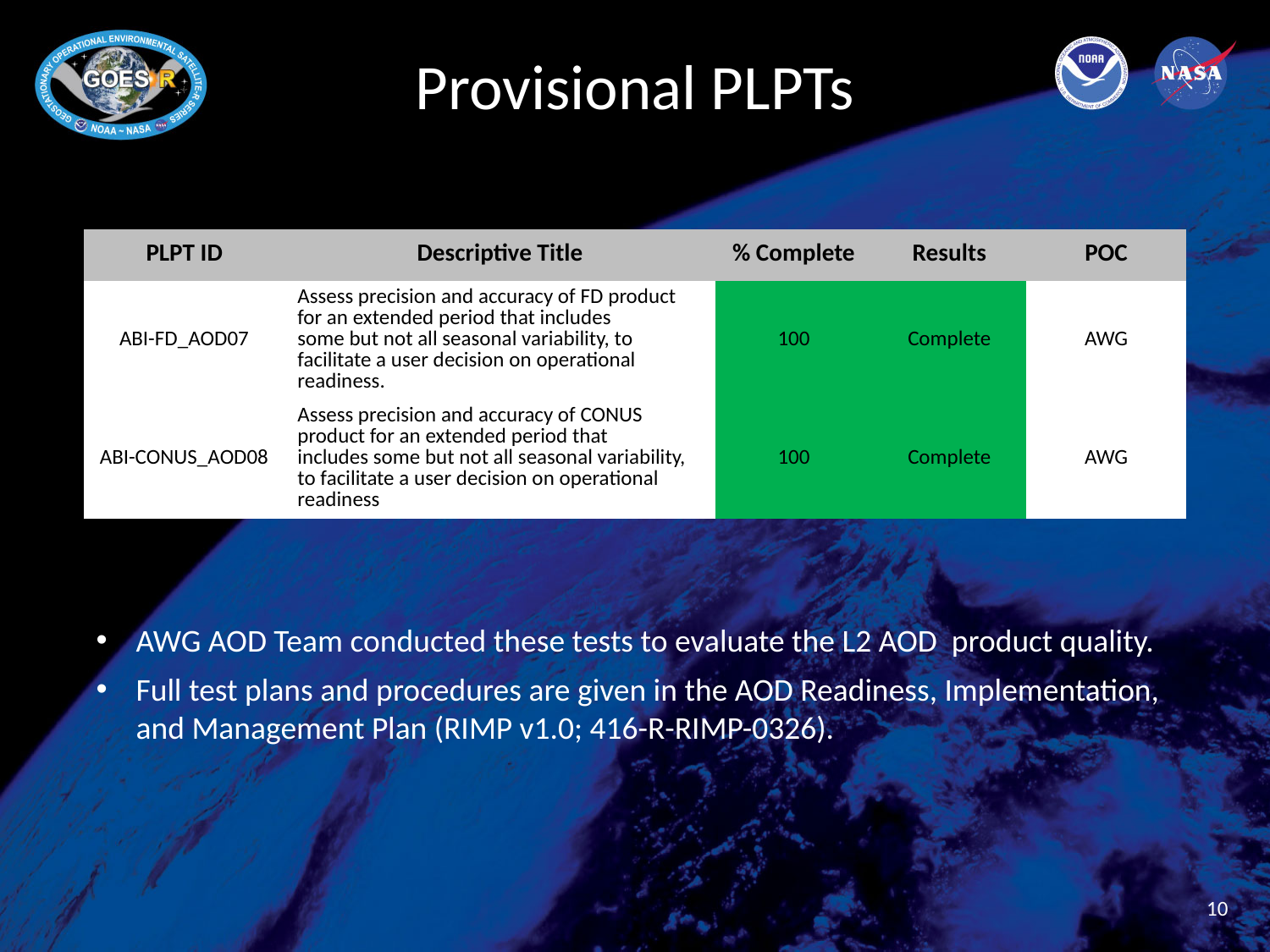

# Provisional PLPTs
| PLPT ID | Descriptive Title | % Complete | Results | POC |
| --- | --- | --- | --- | --- |
| ABI-FD\_AOD07 | Assess precision and accuracy of FD product for an extended period that includes some but not all seasonal variability, to facilitate a user decision on operational readiness. | 100 | Complete | AWG |
| ABI-CONUS\_AOD08 | Assess precision and accuracy of CONUS product for an extended period that includes some but not all seasonal variability, to facilitate a user decision on operational readiness | 100 | Complete | AWG |
AWG AOD Team conducted these tests to evaluate the L2 AOD  product quality.
Full test plans and procedures are given in the AOD Readiness, Implementation, and Management Plan (RIMP v1.0; 416-R-RIMP-0326).
10